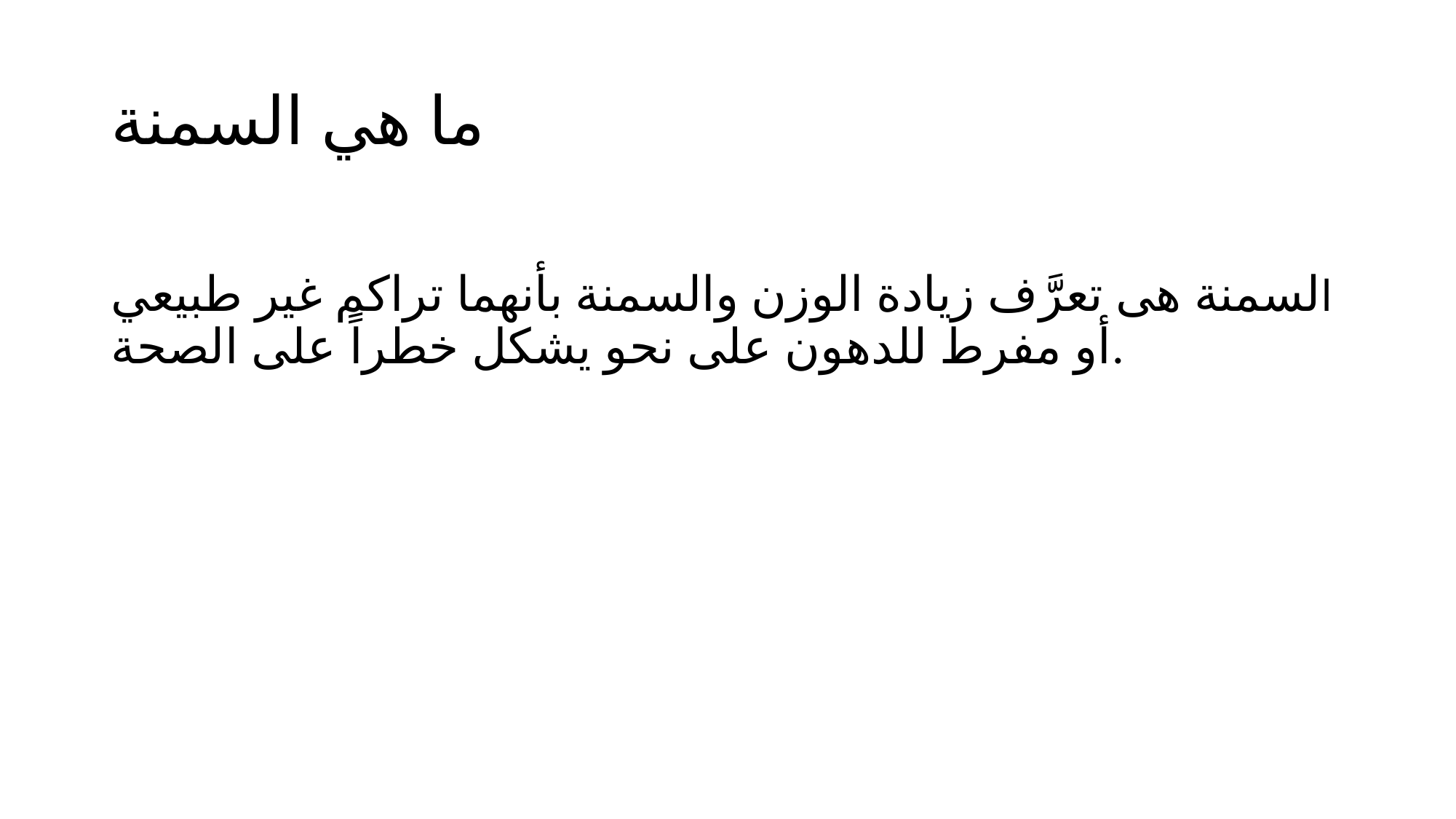

# ما هي السمنة
السمنة هى تعرَّف زيادة الوزن والسمنة بأنهما تراكم غير طبيعي أو مفرط للدهون على نحو يشكل خطراً على الصحة.